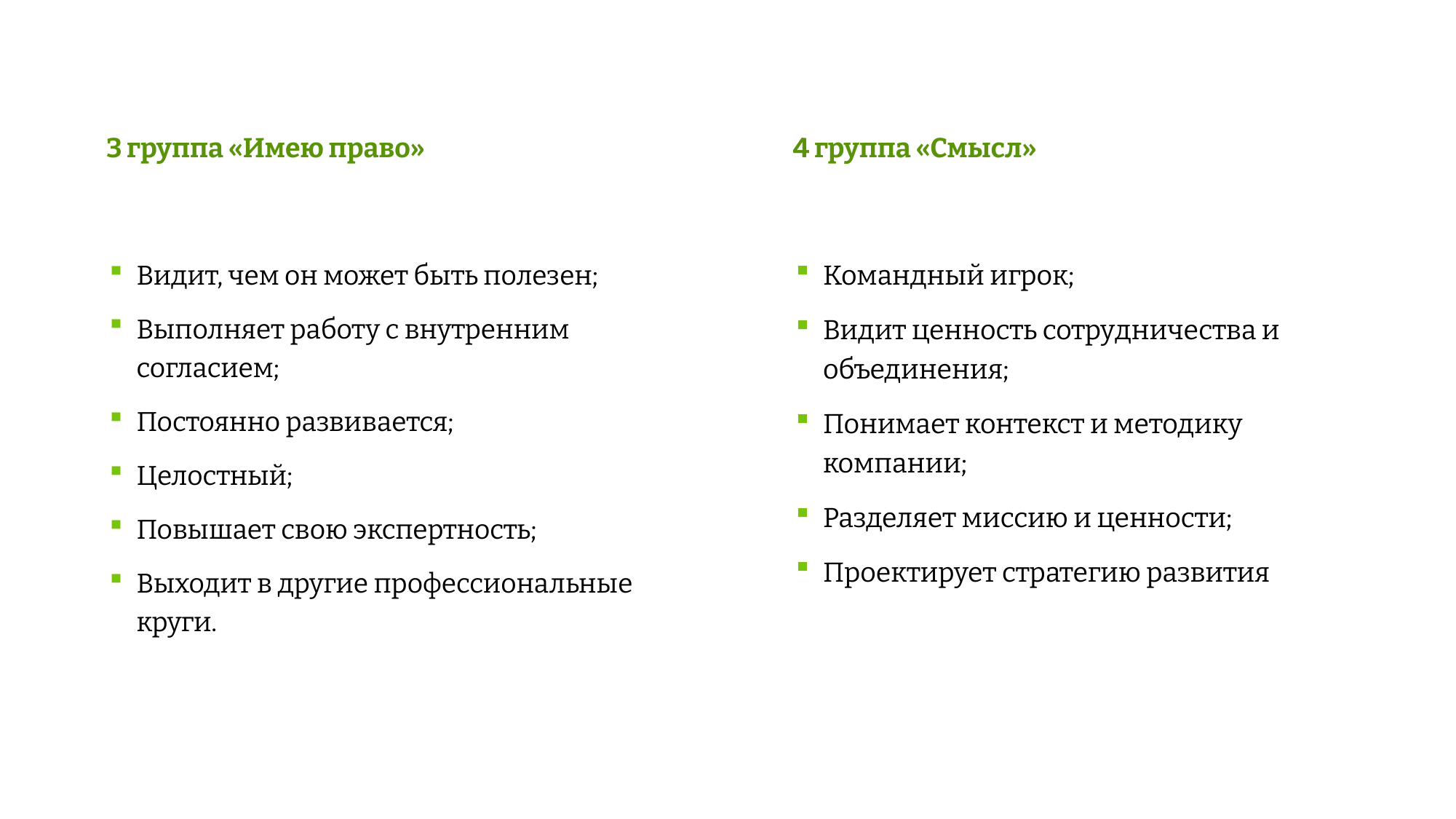

3 группа «Имею право»
4 группа «Смысл»
Видит, чем он может быть полезен;
Выполняет работу с внутренним согласием;
Постоянно развивается;
Целостный;
Повышает свою экспертность;
Выходит в другие профессиональные круги.
Командный игрок;
Видит ценность сотрудничества и объединения;
Понимает контекст и методику компании;
Разделяет миссию и ценности;
Проектирует стратегию развития